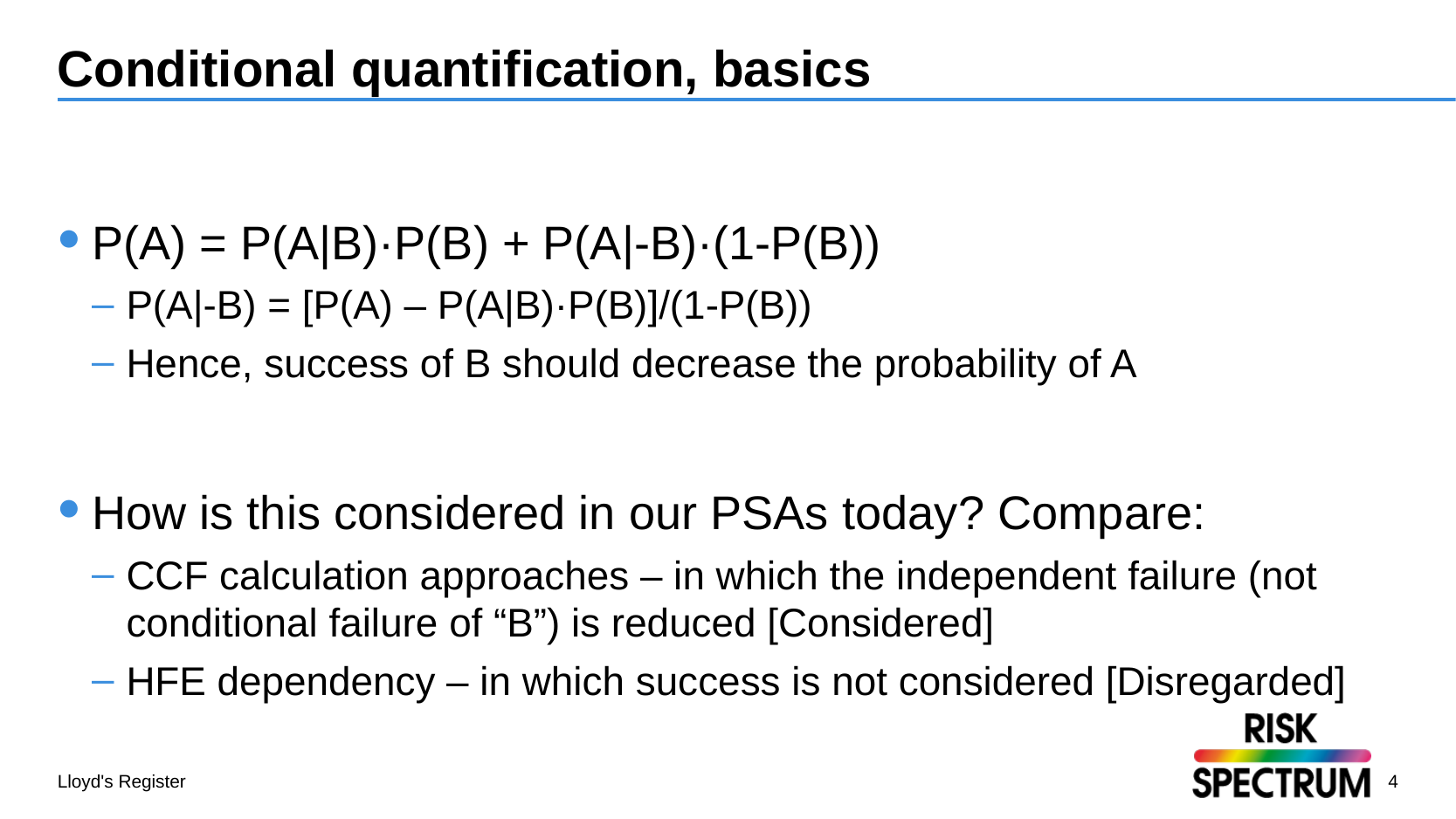

# Conditional quantification, basics

P(A) = P(A|B)·P(B) + P(A|-B)·(1-P(B))
P(A|-B) = [P(A) – P(A|B)·P(B)]/(1-P(B))
Hence, success of B should decrease the probability of A

How is this considered in our PSAs today? Compare:
CCF calculation approaches – in which the independent failure (not conditional failure of “B”) is reduced [Considered]
HFE dependency – in which success is not considered [Disregarded]
Lloyd's Register
4